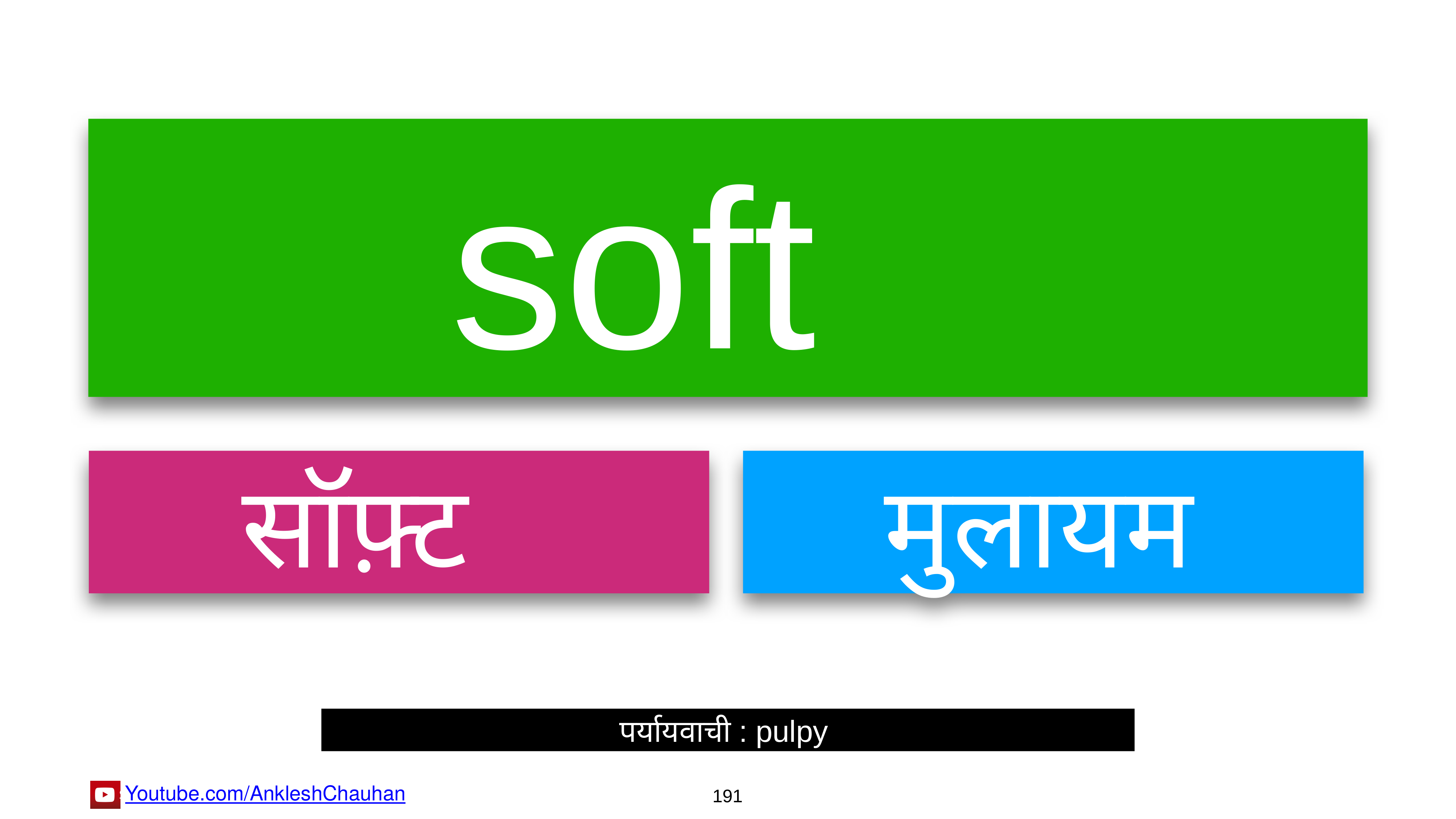

soft
सॉफ़्ट
मुलायम
पर्यायवाची : pulpy
191